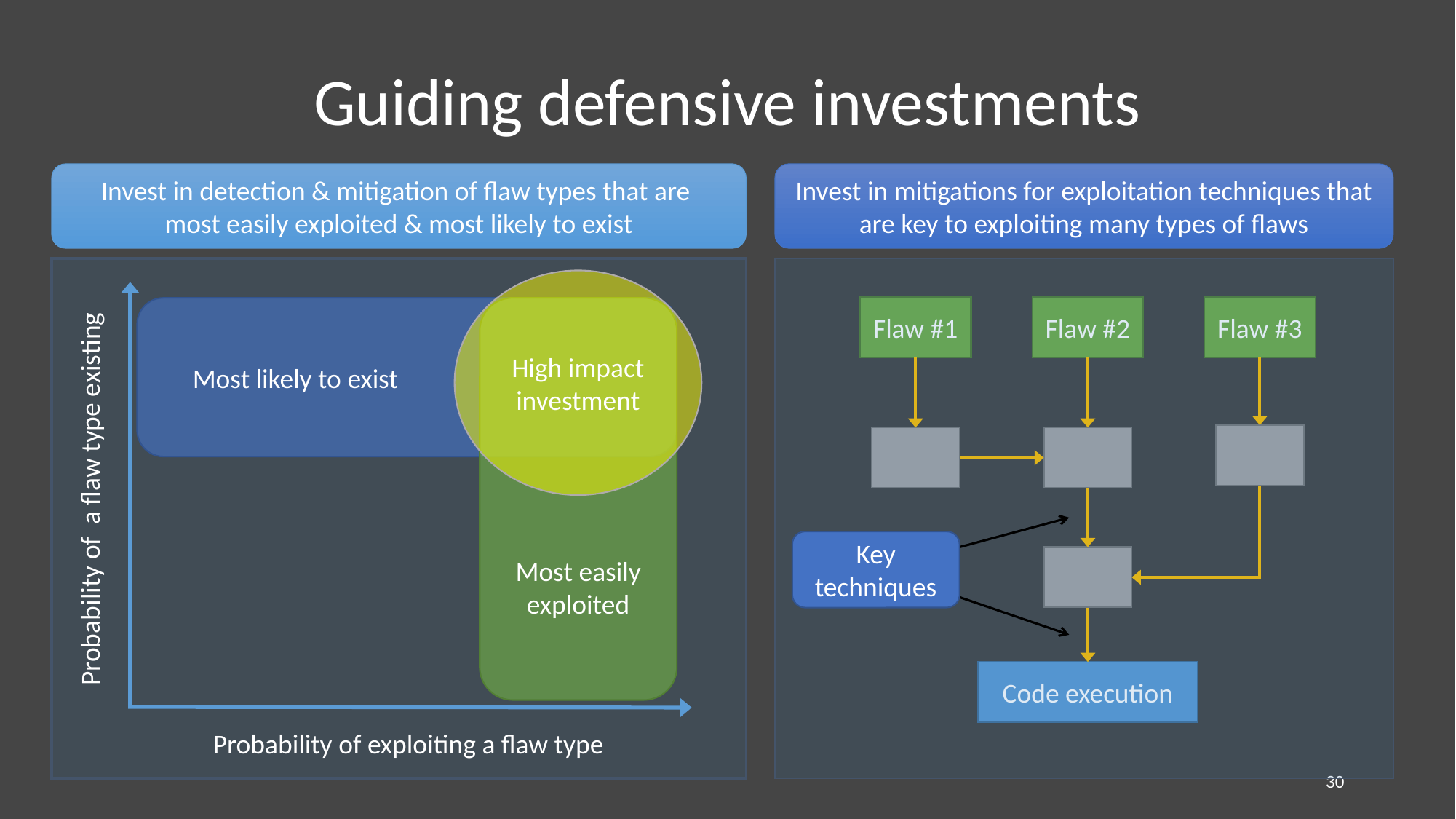

# Guiding defensive investments
Invest in detection & mitigation of flaw types that are
most easily exploited & most likely to exist
Invest in mitigations for exploitation techniques that are key to exploiting many types of flaws

High impact investment
      Most likely to exist
Most easily exploited

Probability of  a flaw type existing
Probability of exploiting a flaw type

Flaw #3
Flaw #2
Flaw #1

Code execution
Key techniques
30